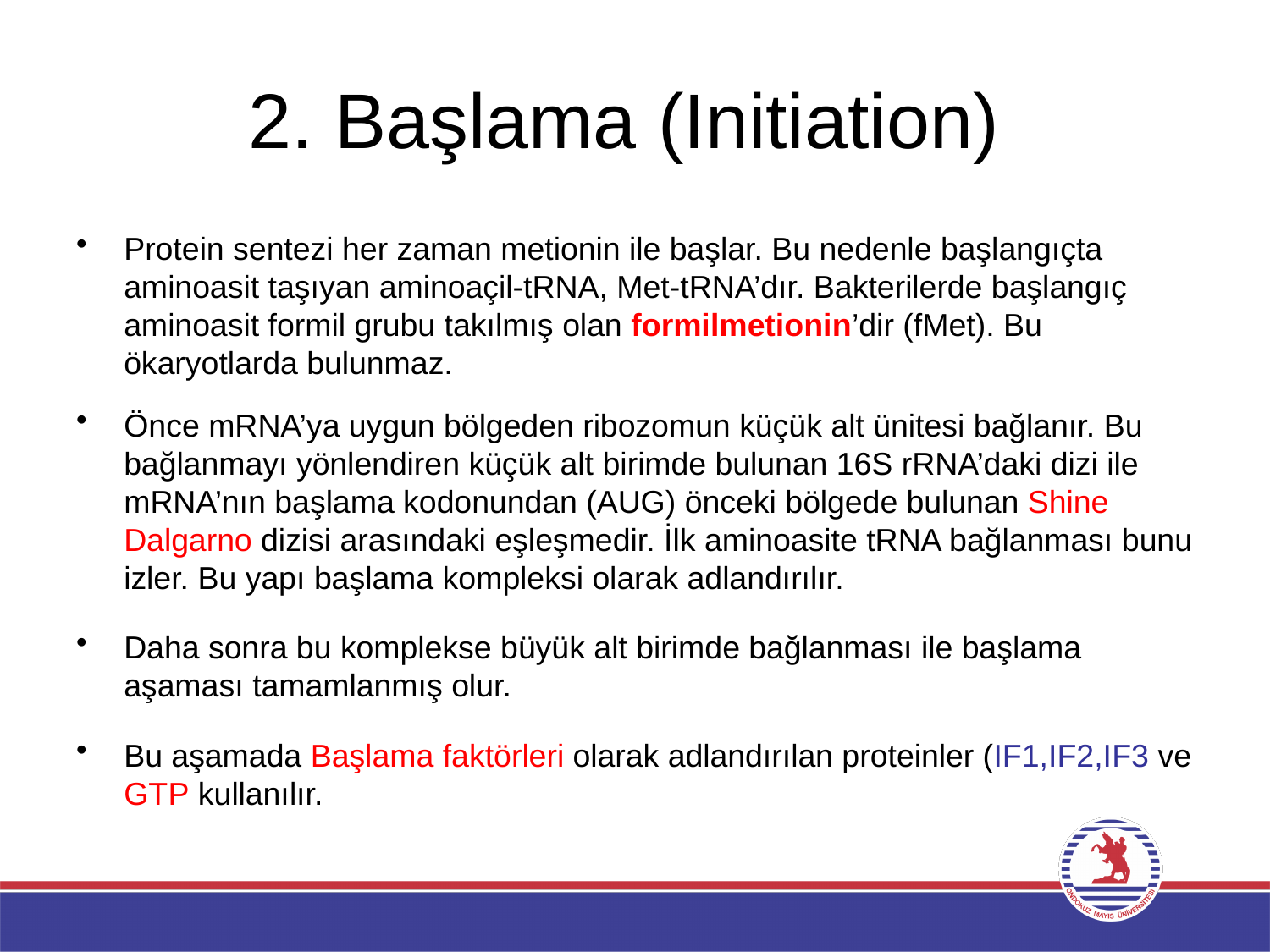

# 2. Başlama (Initiation)
Protein sentezi her zaman metionin ile başlar. Bu nedenle başlangıçta aminoasit taşıyan aminoaçil-tRNA, Met-tRNA’dır. Bakterilerde başlangıç aminoasit formil grubu takılmış olan formilmetionin’dir (fMet). Bu ökaryotlarda bulunmaz.

Önce mRNA’ya uygun bölgeden ribozomun küçük alt ünitesi bağlanır. Bu bağlanmayı yönlendiren küçük alt birimde bulunan 16S rRNA’daki dizi ile mRNA’nın başlama kodonundan (AUG) önceki bölgede bulunan Shine Dalgarno dizisi arasındaki eşleşmedir. İlk aminoasite tRNA bağlanması bunu izler. Bu yapı başlama kompleksi olarak adlandırılır.

Daha sonra bu komplekse büyük alt birimde bağlanması ile başlama aşaması tamamlanmış olur.

Bu aşamada Başlama faktörleri olarak adlandırılan proteinler (IF1,IF2,IF3 ve GTP kullanılır.